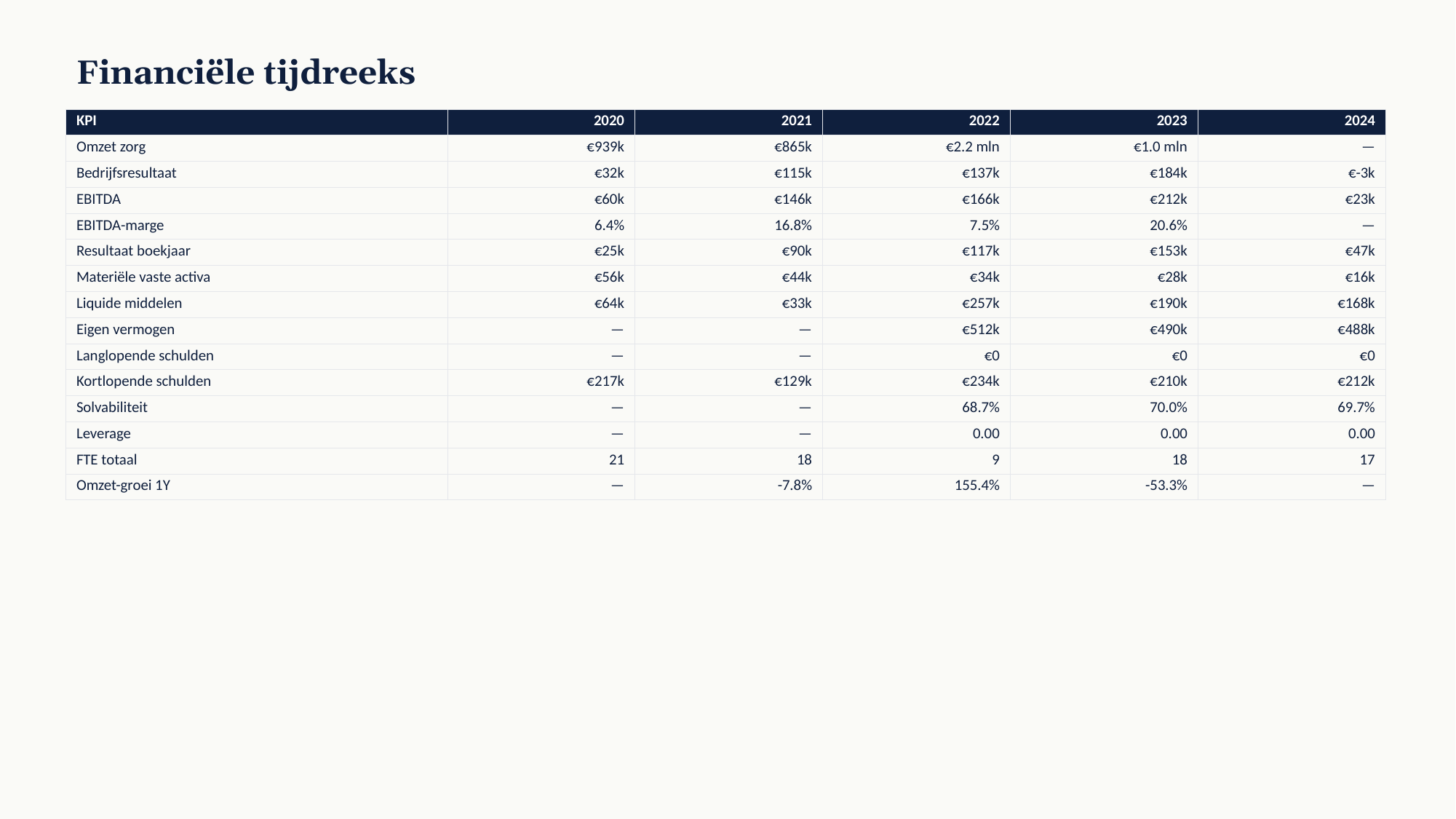

Financiële tijdreeks
| KPI | 2020 | 2021 | 2022 | 2023 | 2024 |
| --- | --- | --- | --- | --- | --- |
| Omzet zorg | €939k | €865k | €2.2 mln | €1.0 mln | — |
| Bedrijfsresultaat | €32k | €115k | €137k | €184k | €-3k |
| EBITDA | €60k | €146k | €166k | €212k | €23k |
| EBITDA-marge | 6.4% | 16.8% | 7.5% | 20.6% | — |
| Resultaat boekjaar | €25k | €90k | €117k | €153k | €47k |
| Materiële vaste activa | €56k | €44k | €34k | €28k | €16k |
| Liquide middelen | €64k | €33k | €257k | €190k | €168k |
| Eigen vermogen | — | — | €512k | €490k | €488k |
| Langlopende schulden | — | — | €0 | €0 | €0 |
| Kortlopende schulden | €217k | €129k | €234k | €210k | €212k |
| Solvabiliteit | — | — | 68.7% | 70.0% | 69.7% |
| Leverage | — | — | 0.00 | 0.00 | 0.00 |
| FTE totaal | 21 | 18 | 9 | 18 | 17 |
| Omzet-groei 1Y | — | -7.8% | 155.4% | -53.3% | — |